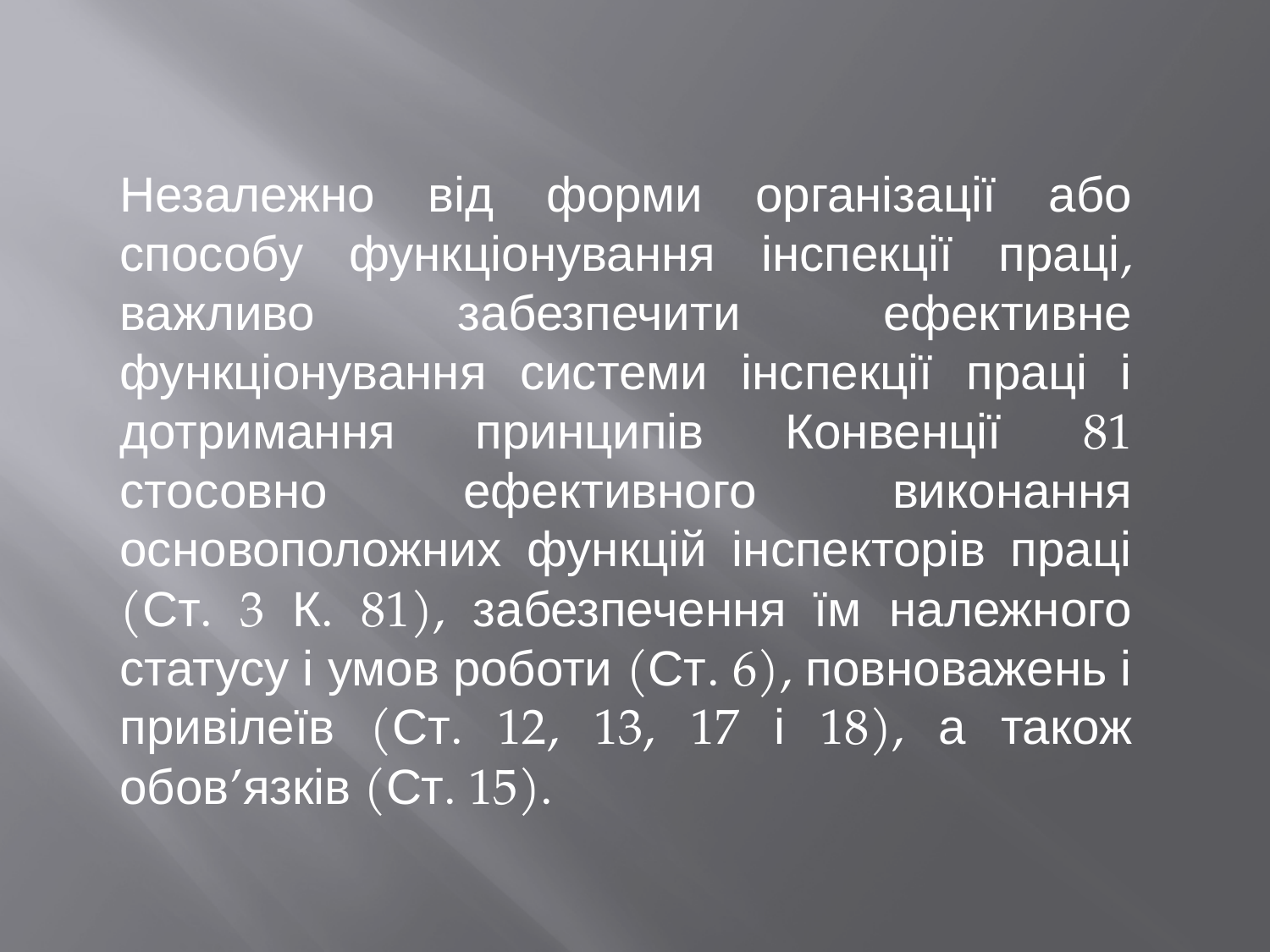

Незалежно від форми організації або способу функціонування інспекції праці, важливо забезпечити ефективне функціонування системи інспекції праці і дотримання принципів Конвенції 81 стосовно ефективного виконання основоположних функцій інспекторів праці (Ст. 3 К. 81), забезпечення їм належного статусу і умов роботи (Ст. 6), повноважень і привілеїв (Ст. 12, 13, 17 і 18), а також обов’язків (Ст. 15).